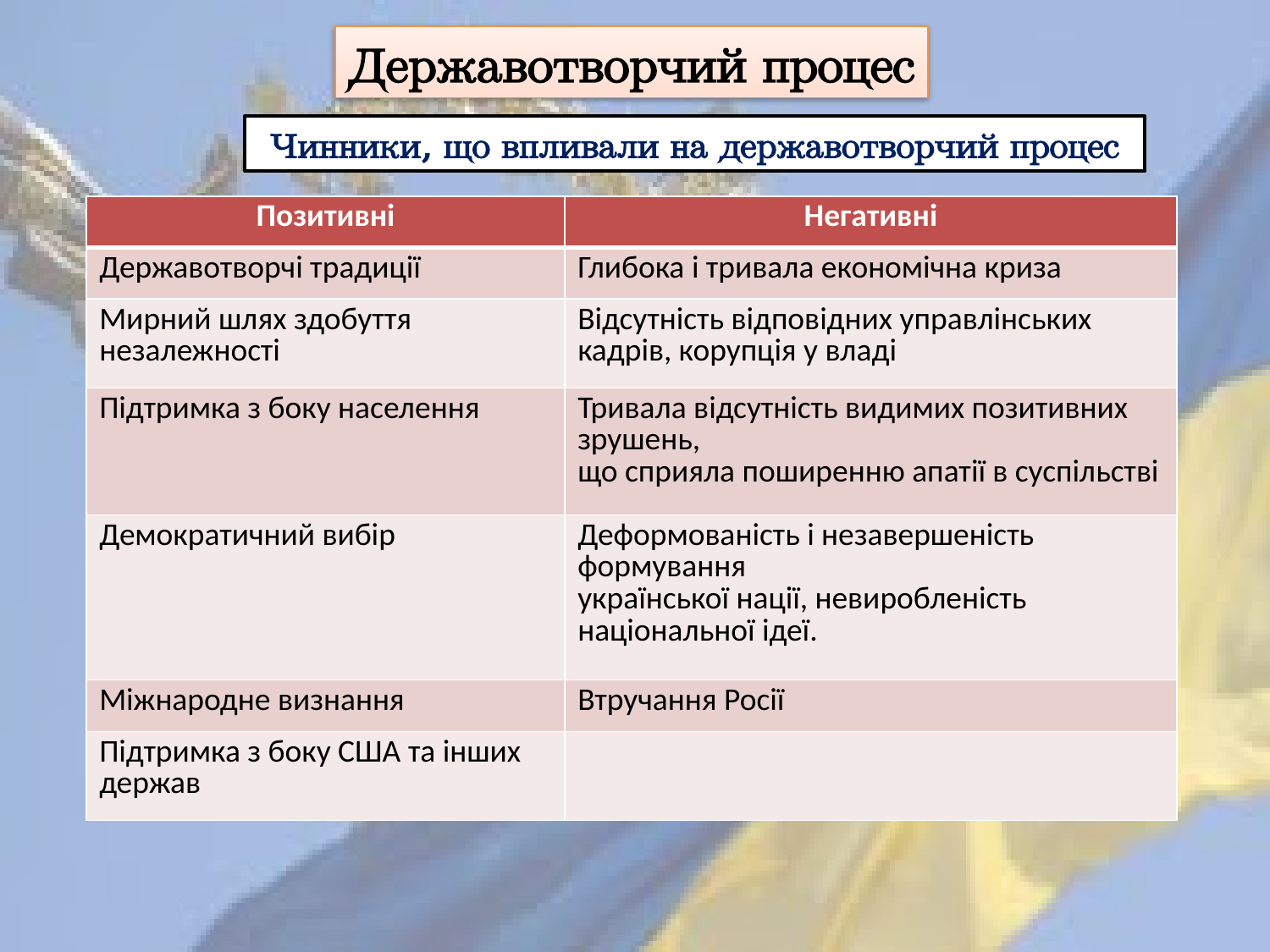

Державотворчий процес
Чинники, що впливали на державотворчий процес
| Позитивні | Негативні |
| --- | --- |
| Державотворчі традиції | Глибока і тривала економічна криза |
| Мирний шлях здобуття незалежності | Відсутність відповідних управлінських кадрів, корупція у владі |
| Підтримка з боку населення | Тривала відсутність видимих позитивних зрушень, що сприяла поширенню апатії в суспільстві |
| Демократичний вибір | Деформованість і незавершеність формування української нації, невиробленість національної ідеї. |
| Міжнародне визнання | Втручання Росії |
| Підтримка з боку США та інших держав |  |